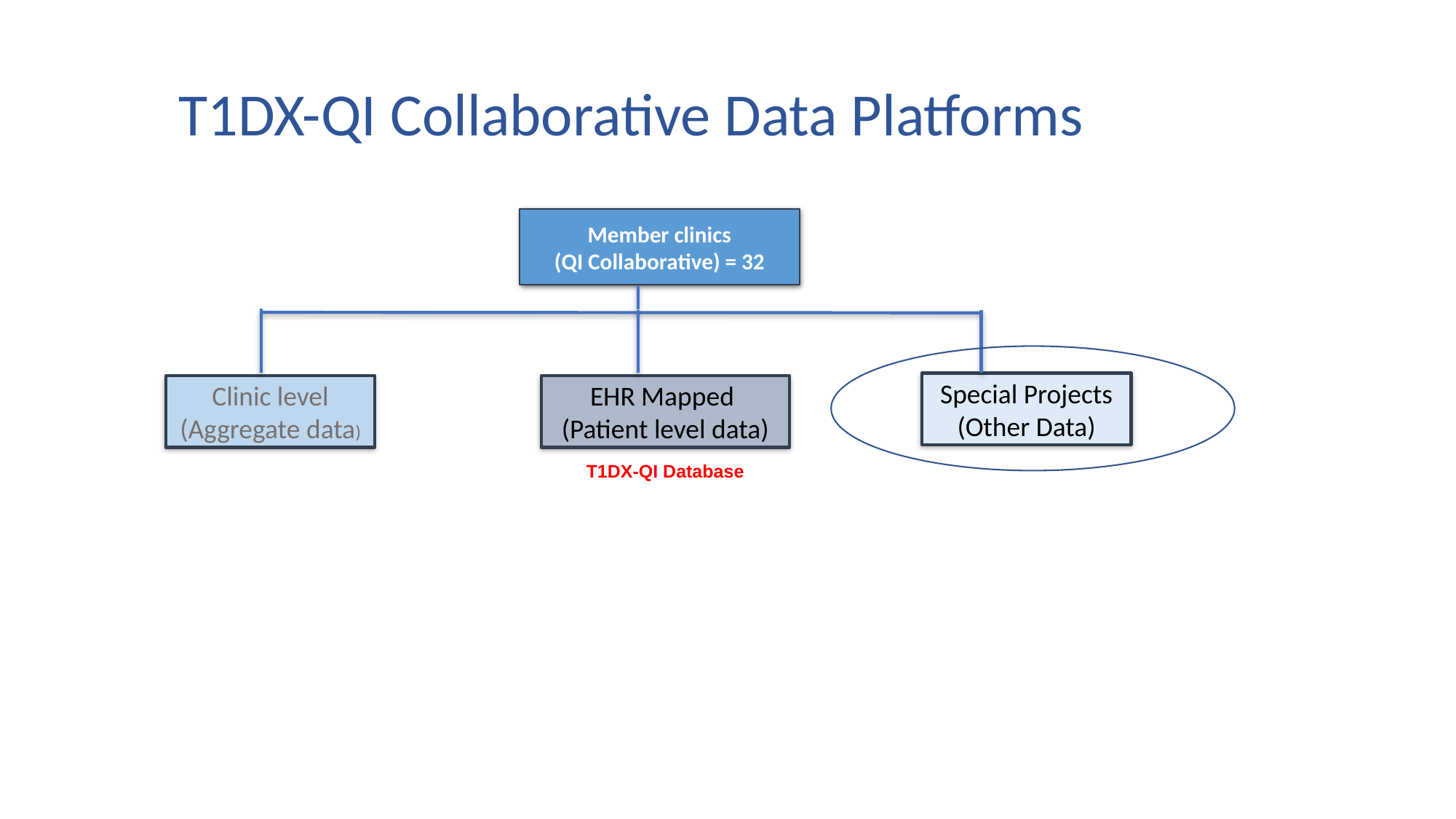

# T1DX-QI Collaborative Data Platforms
Member clinics
(QI Collaborative) = 32

Special Projects
(Other Data)
Clinic level
(Aggregate data)
EHR Mapped
(Patient level data)
T1DX-QI Database